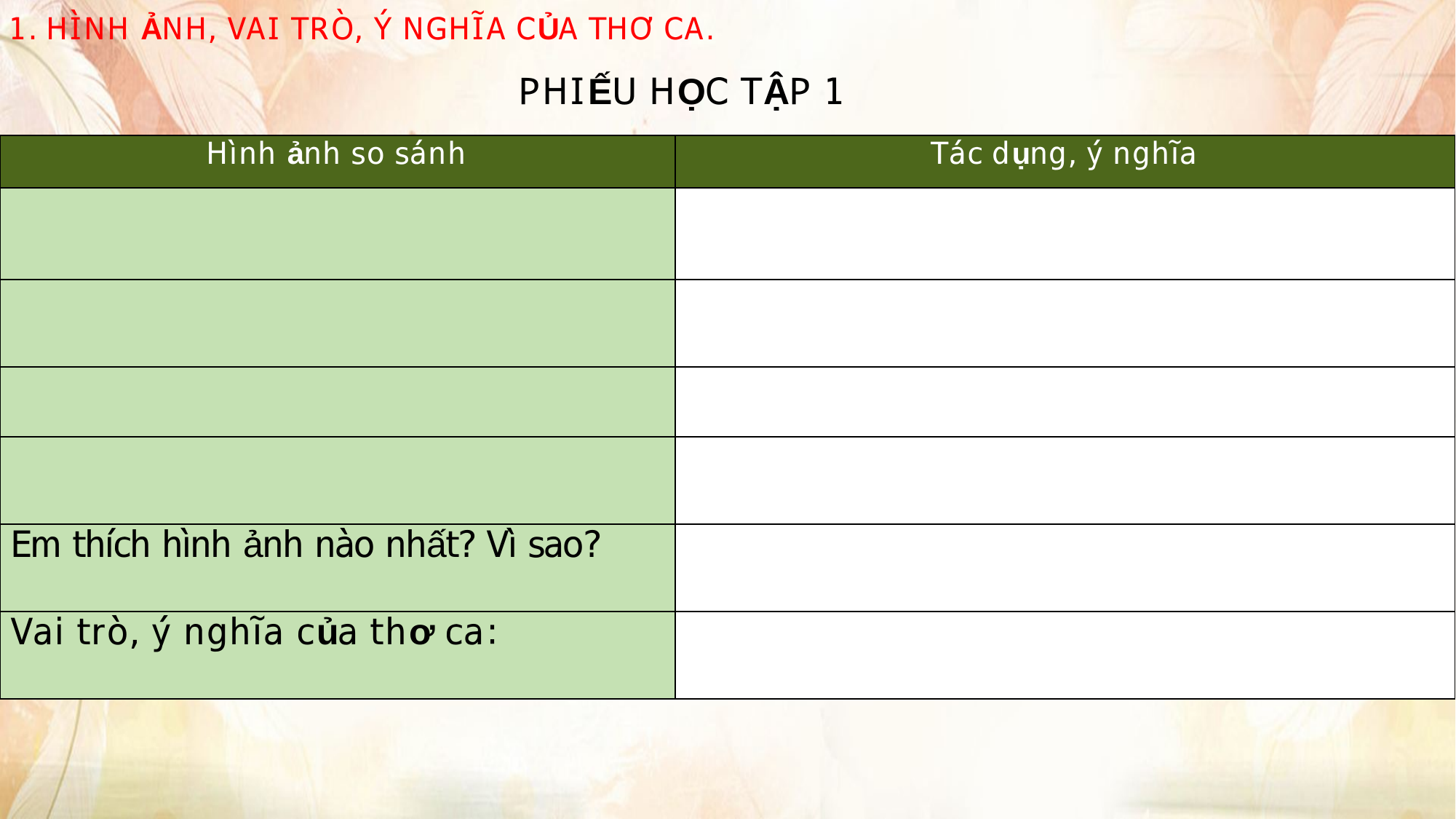

1. HÌNH ẢNH, VAI TRÒ, Ý NGHĨA CỦA THƠ CA.
PHIẾU HỌC TẬP 1
| Hình ảnh so sánh | Tác dụng, ý nghĩa |
| --- | --- |
|  |  |
|  |  |
|  |  |
|  |  |
| Em thích hình ảnh nào nhất? Vì sao? |  |
| Vai trò, ý nghĩa của thơ ca: |  |